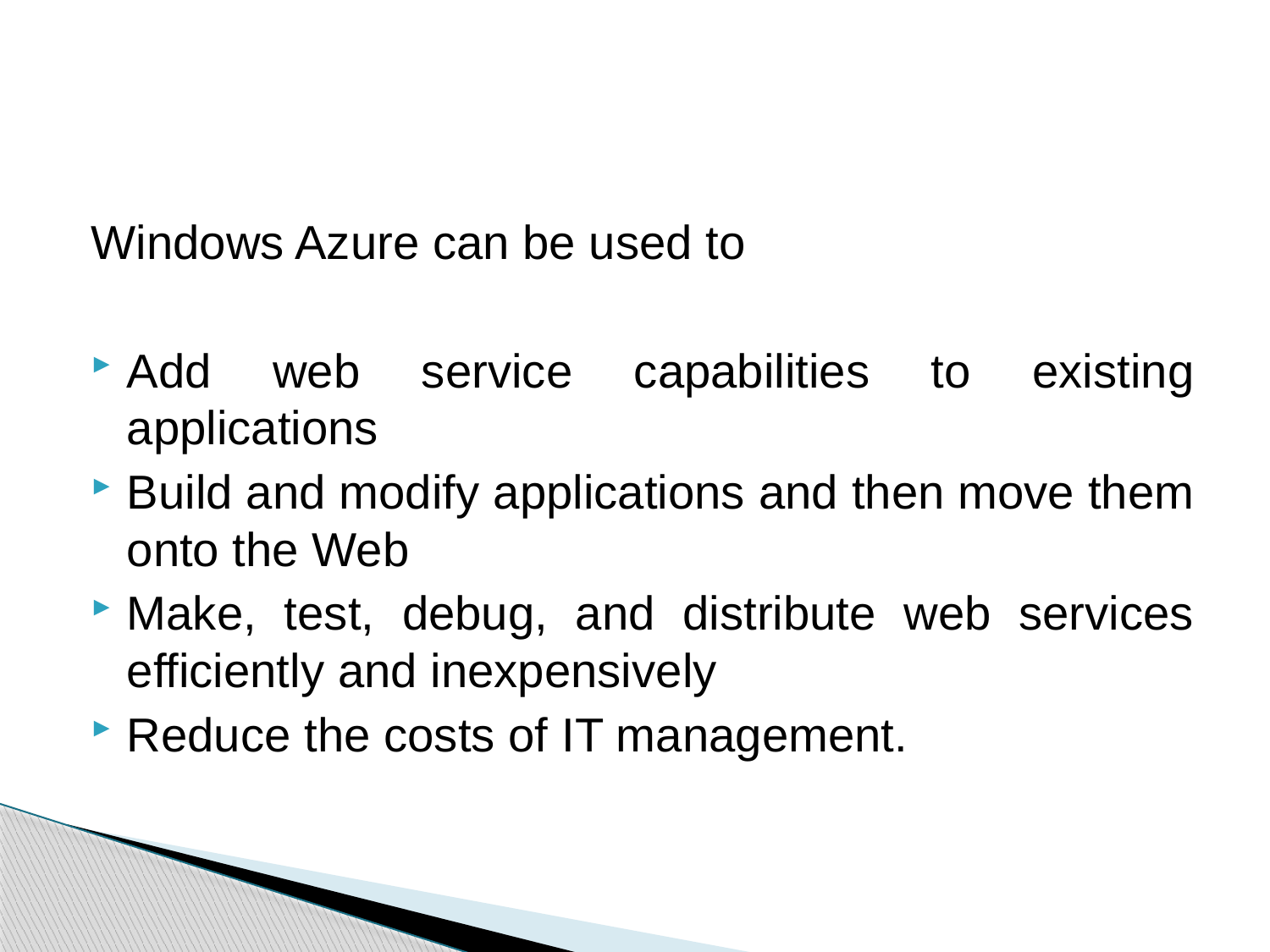

Windows Azure can be used to

Add web service capabilities to existing applications
Build and modify applications and then move them onto the Web
Make, test, debug, and distribute web services efficiently and inexpensively
Reduce the costs of IT management.